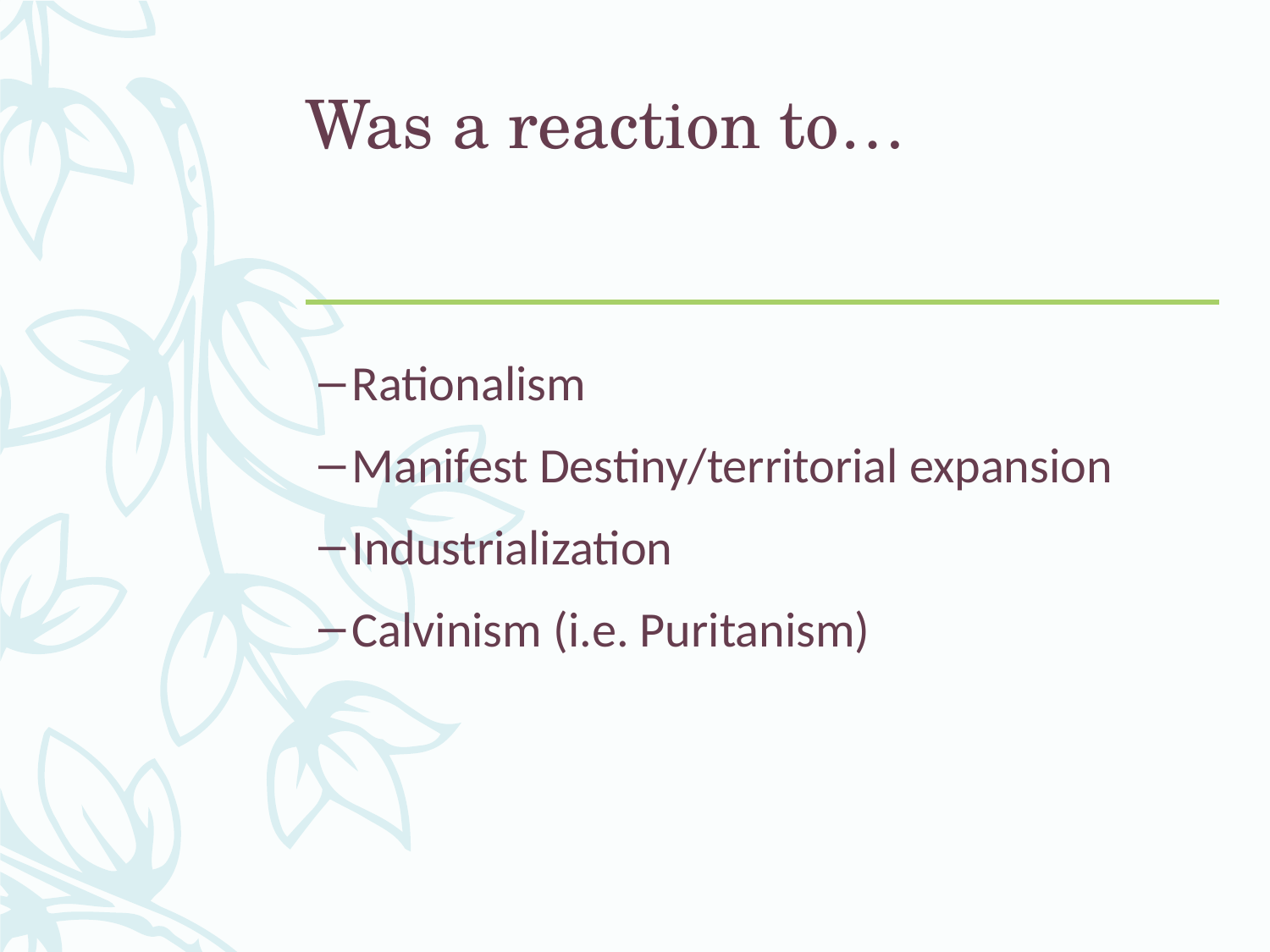

# Was a reaction to…
Rationalism
Manifest Destiny/territorial expansion
Industrialization
Calvinism (i.e. Puritanism)